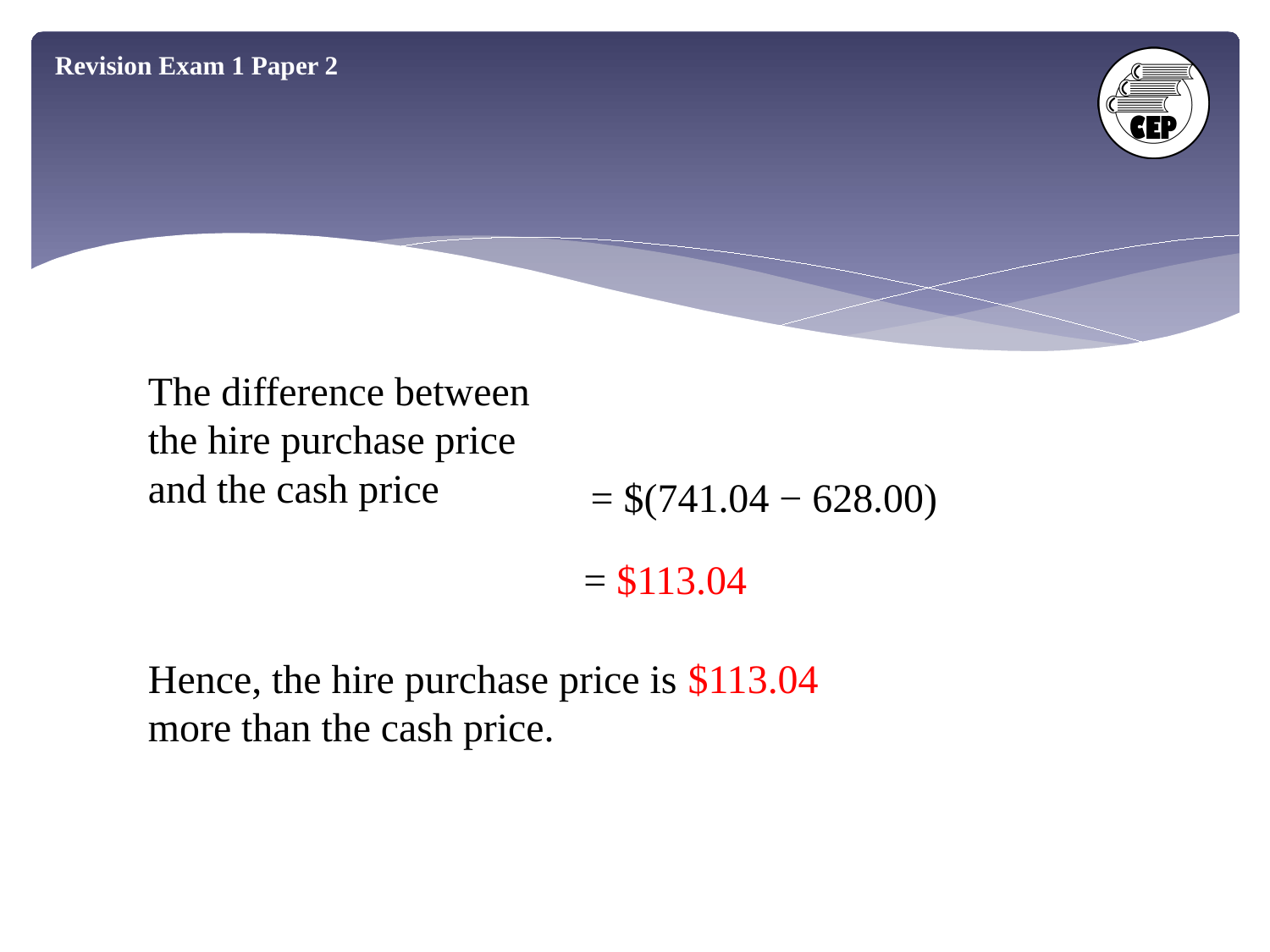

Revision Exam 1 Paper 2
The difference between
the hire purchase price
and the cash price
= $(741.04 − 628.00)
= $113.04
Hence, the hire purchase price is $113.04 more than the cash price.